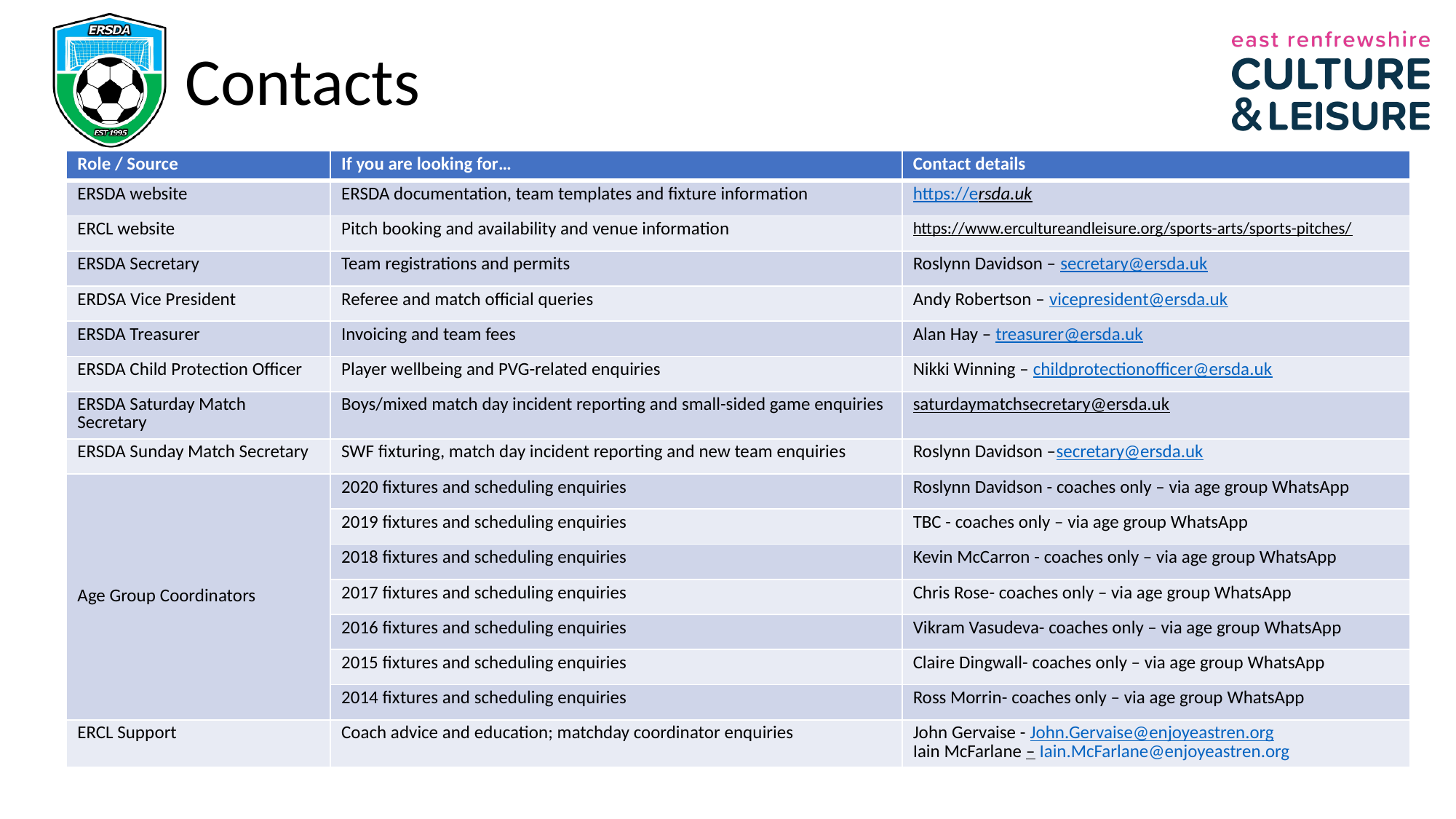

# Contacts
| Role / Source | If you are looking for… | Contact details |
| --- | --- | --- |
| ERSDA website | ERSDA documentation, team templates and fixture information | https://ersda.uk |
| ERCL website | Pitch booking and availability and venue information | https://www.ercultureandleisure.org/sports-arts/sports-pitches/ |
| ERSDA Secretary | Team registrations and permits | Roslynn Davidson – secretary@ersda.uk |
| ERDSA Vice President | Referee and match official queries | Andy Robertson – vicepresident@ersda.uk |
| ERSDA Treasurer | Invoicing and team fees | Alan Hay – treasurer@ersda.uk |
| ERSDA Child Protection Officer | Player wellbeing and PVG-related enquiries | Nikki Winning – childprotectionofficer@ersda.uk |
| ERSDA Saturday Match Secretary | Boys/mixed match day incident reporting and small-sided game enquiries | saturdaymatchsecretary@ersda.uk |
| ERSDA Sunday Match Secretary | SWF fixturing, match day incident reporting and new team enquiries | Roslynn Davidson –secretary@ersda.uk |
| Age Group Coordinators | 2020 fixtures and scheduling enquiries | Roslynn Davidson - coaches only – via age group WhatsApp |
|  | 2019 fixtures and scheduling enquiries | TBC - coaches only – via age group WhatsApp |
|  | 2018 fixtures and scheduling enquiries | Kevin McCarron - coaches only – via age group WhatsApp |
| 2017 - age group coordinator | 2017 fixtures and scheduling enquiries | Chris Rose- coaches only – via age group WhatsApp |
| 2016 - age group coordinator | 2016 fixtures and scheduling enquiries | Vikram Vasudeva- coaches only – via age group WhatsApp |
| 2015 - age group coordinator | 2015 fixtures and scheduling enquiries | Claire Dingwall- coaches only – via age group WhatsApp |
| 2014 - age group coordinator | 2014 fixtures and scheduling enquiries | Ross Morrin- coaches only – via age group WhatsApp |
| ERCL Support | Coach advice and education; matchday coordinator enquiries | John Gervaise - John.Gervaise@enjoyeastren.org Iain McFarlane – Iain.McFarlane@enjoyeastren.org |